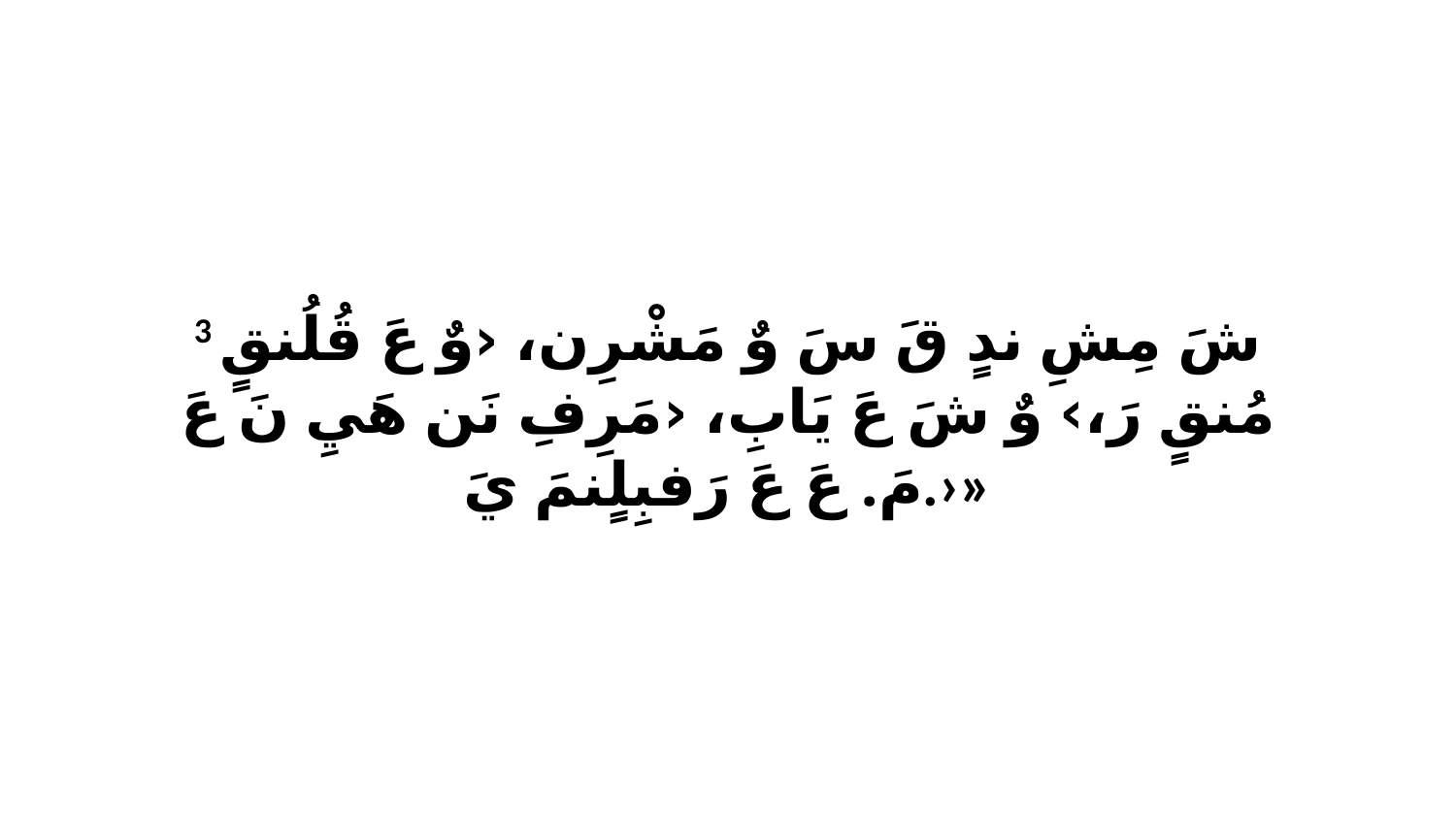

3 شَ مِشِ ندٍ قَ سَ وٌ مَشْرِن، ‹وٌ عَ قُلُنقٍ مُنقٍ رَ،› وٌ شَ عَ يَابِ، ‹مَرِفِ نَن هَيِ نَ عَ مَ. عَ عَ رَفبِلٍنمَ يَ.›»